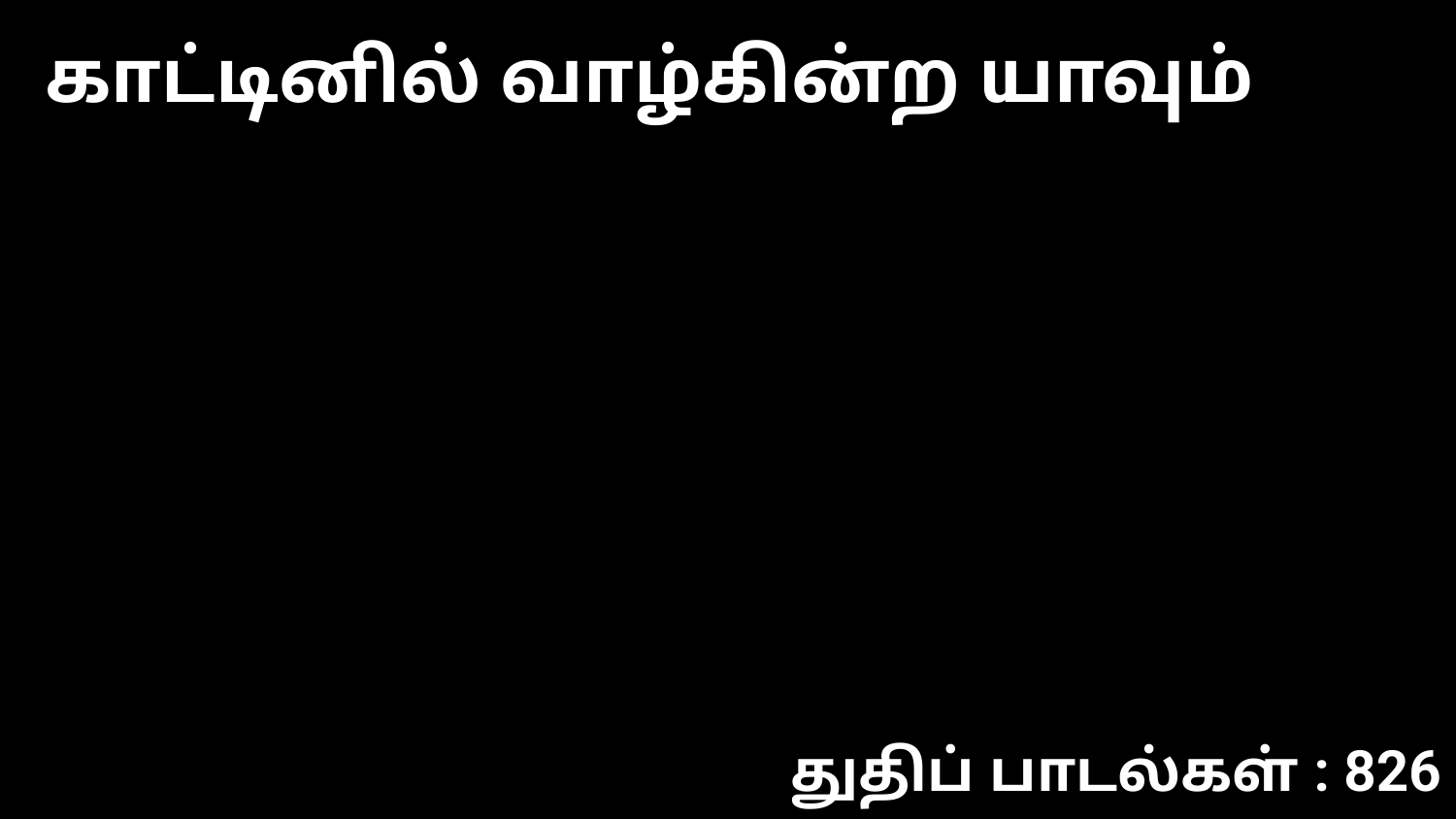

காட்டினில் வாழ்கின்ற யாவும்
துதிப் பாடல்கள் : 826